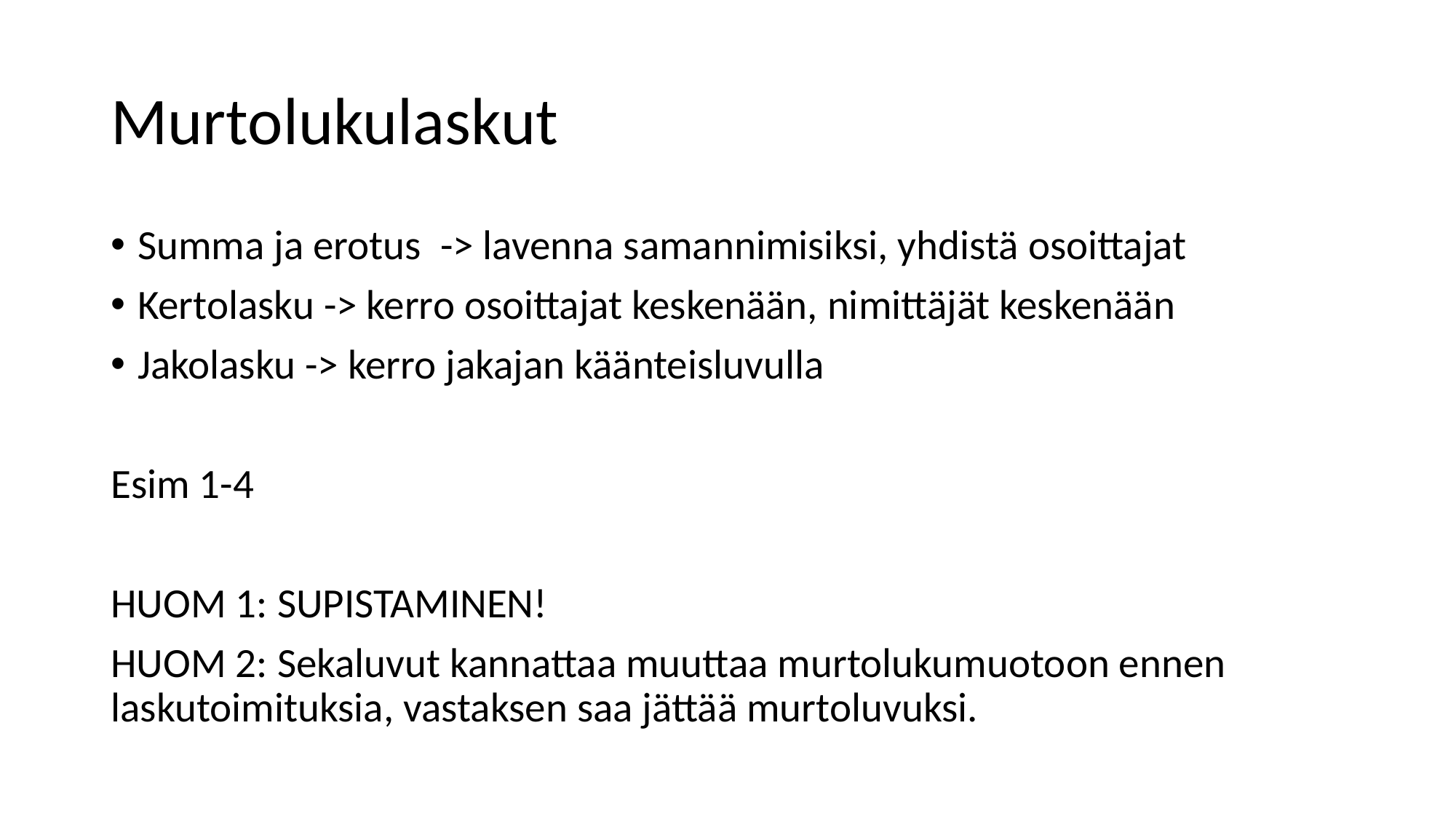

# Murtolukulaskut
Summa ja erotus  -> lavenna samannimisiksi, yhdistä osoittajat
Kertolasku -> kerro osoittajat keskenään, nimittäjät keskenään
Jakolasku -> kerro jakajan käänteisluvulla

Esim 1-4

HUOM 1: SUPISTAMINEN!
HUOM 2: Sekaluvut kannattaa muuttaa murtolukumuotoon ennen laskutoimituksia, vastaksen saa jättää murtoluvuksi.